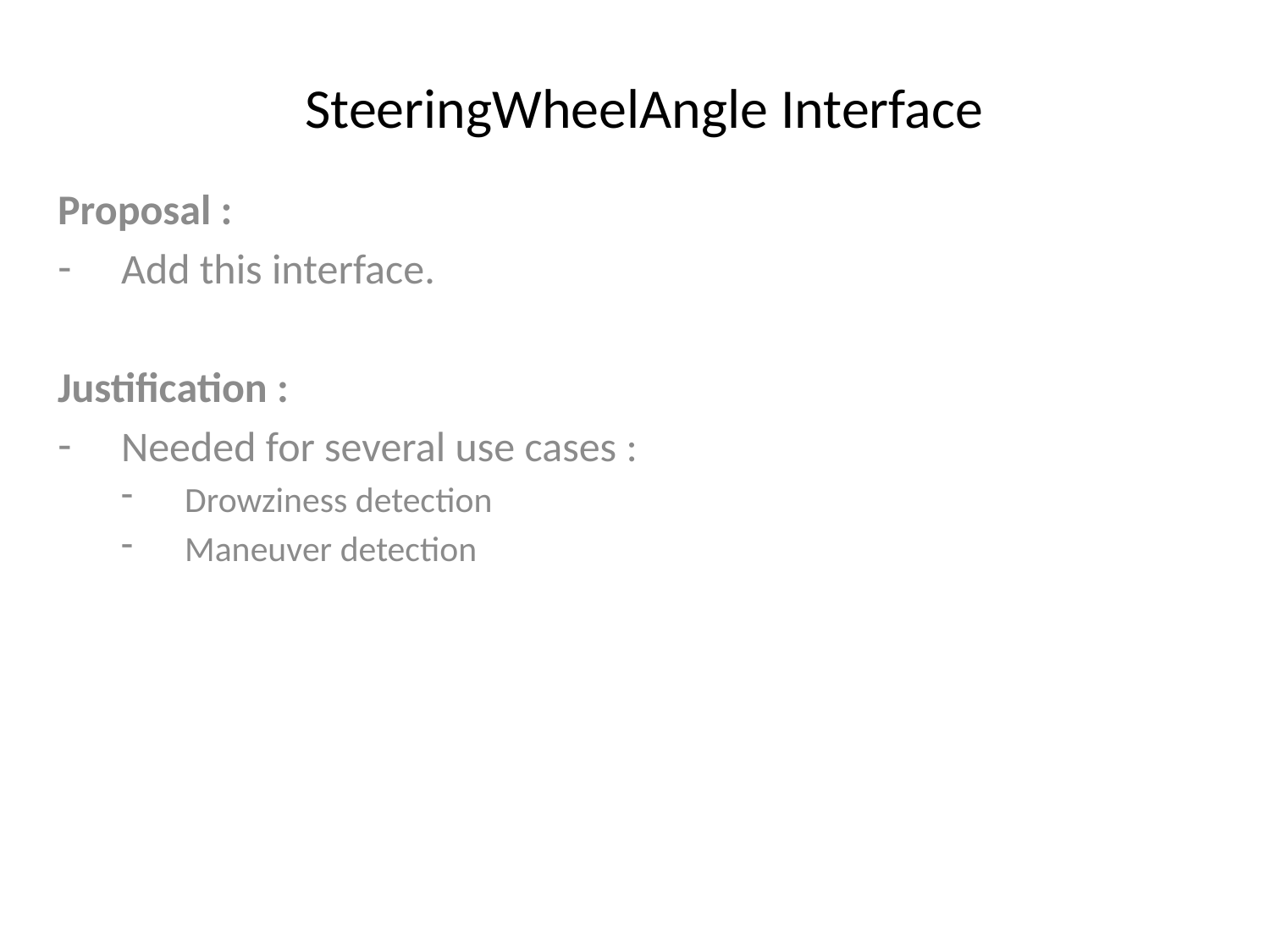

# SteeringWheelAngle Interface
Proposal :
Add this interface.

Justification :
Needed for several use cases :
Drowziness detection
Maneuver detection